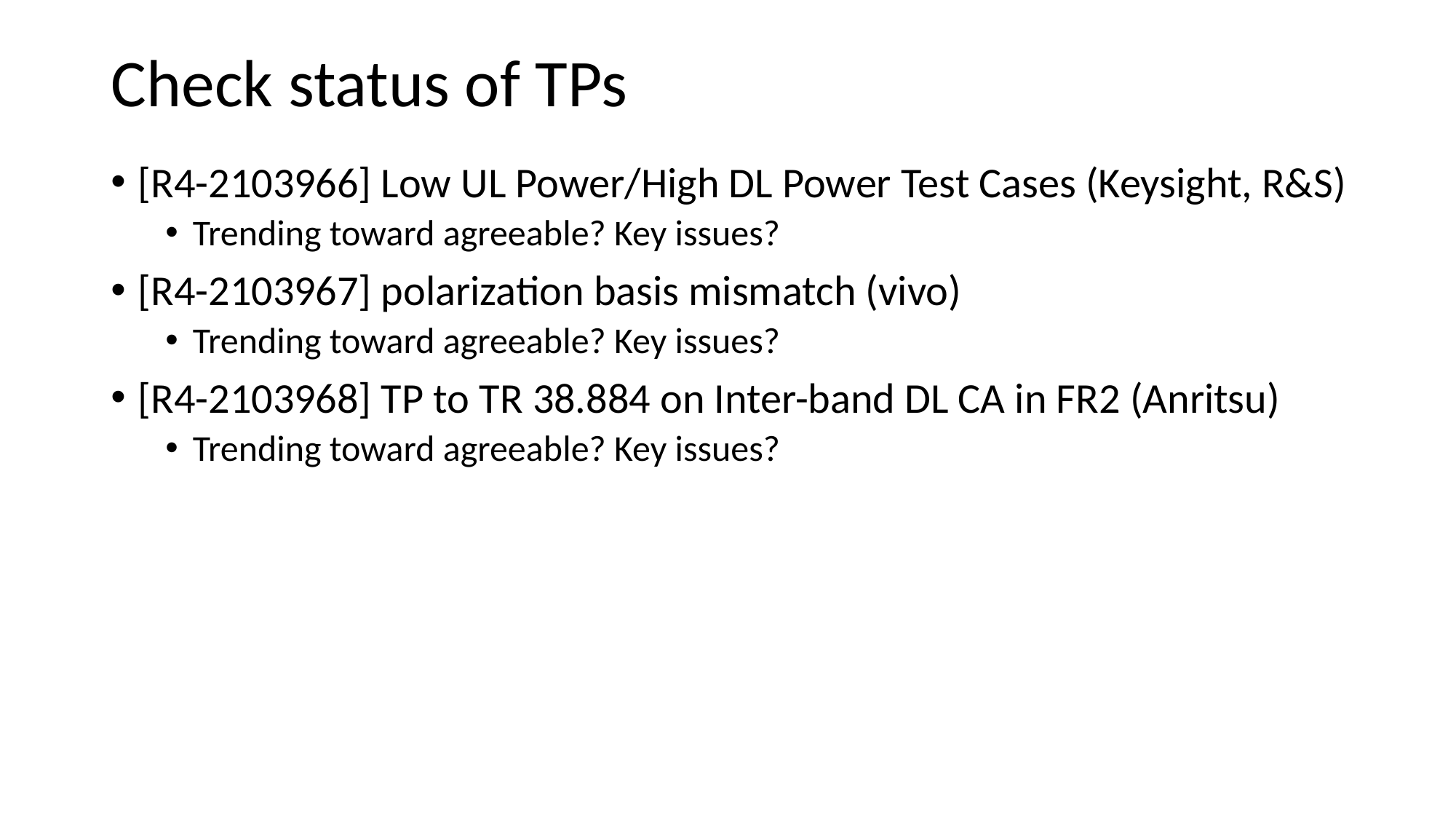

# Check status of TPs
[R4-2103966] Low UL Power/High DL Power Test Cases (Keysight, R&S)
Trending toward agreeable? Key issues?
[R4-2103967] polarization basis mismatch (vivo)
Trending toward agreeable? Key issues?
[R4-2103968] TP to TR 38.884 on Inter-band DL CA in FR2 (Anritsu)
Trending toward agreeable? Key issues?